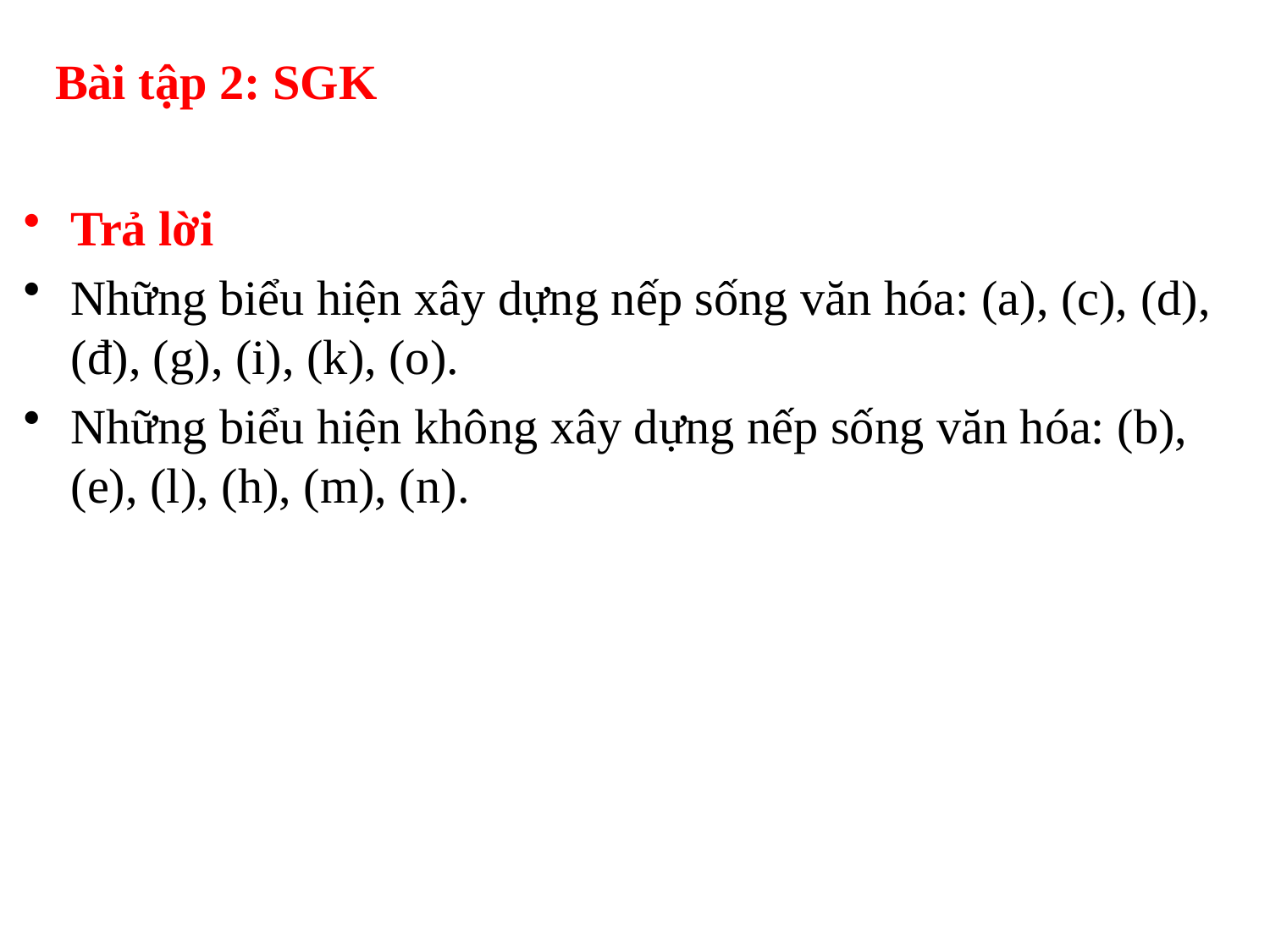

# Bài tập 2: SGK
Trả lời
Những biểu hiện xây dựng nếp sống văn hóa: (a), (c), (d), (đ), (g), (i), (k), (o).
Những biểu hiện không xây dựng nếp sống văn hóa: (b), (e), (l), (h), (m), (n).